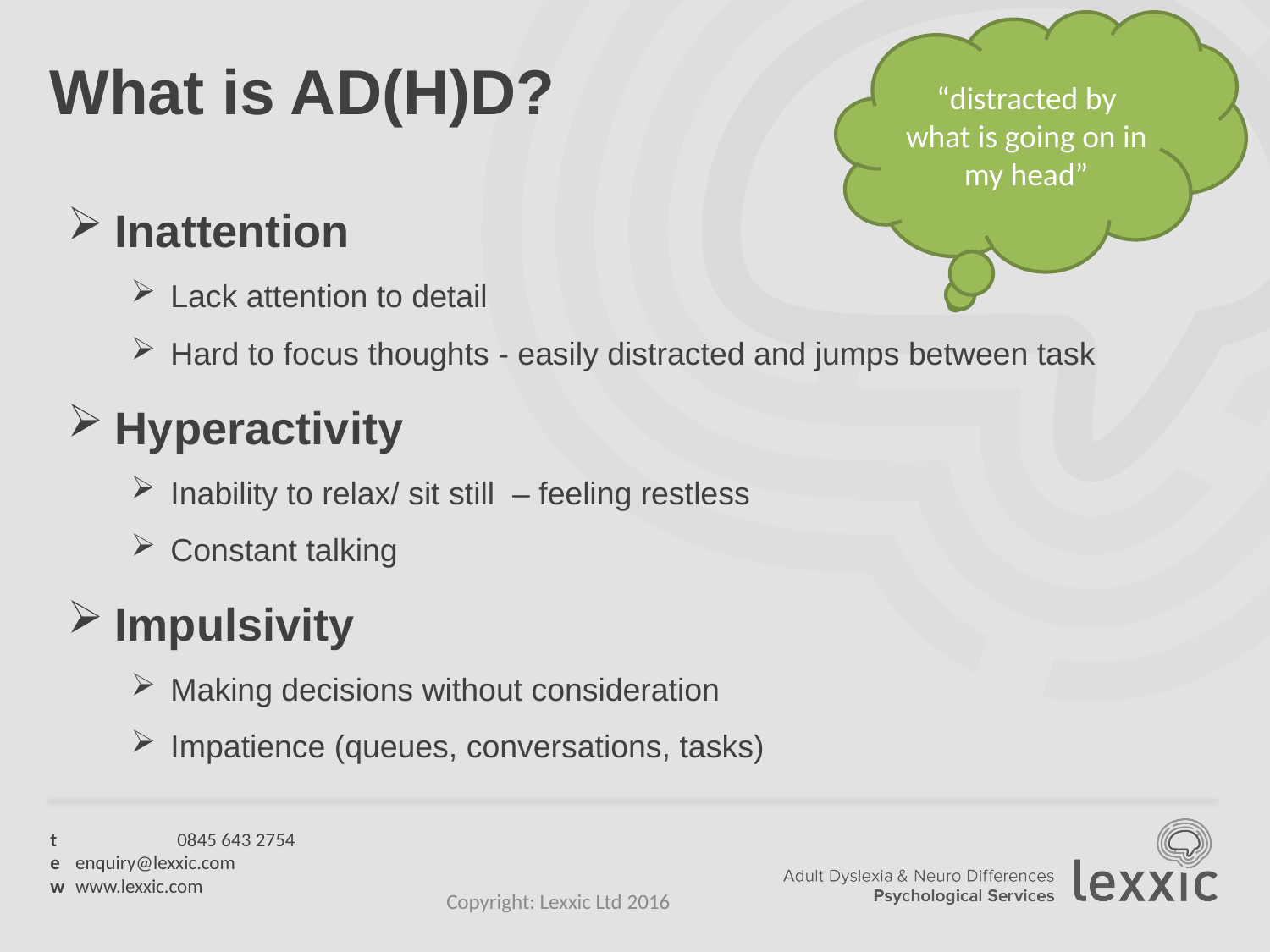

“distracted by what is going on in my head”
What is AD(H)D?
Inattention
Lack attention to detail
Hard to focus thoughts - easily distracted and jumps between task
Hyperactivity
Inability to relax/ sit still  – feeling restless
Constant talking
Impulsivity
Making decisions without consideration
Impatience (queues, conversations, tasks)

Copyright: Lexxic Ltd 2016